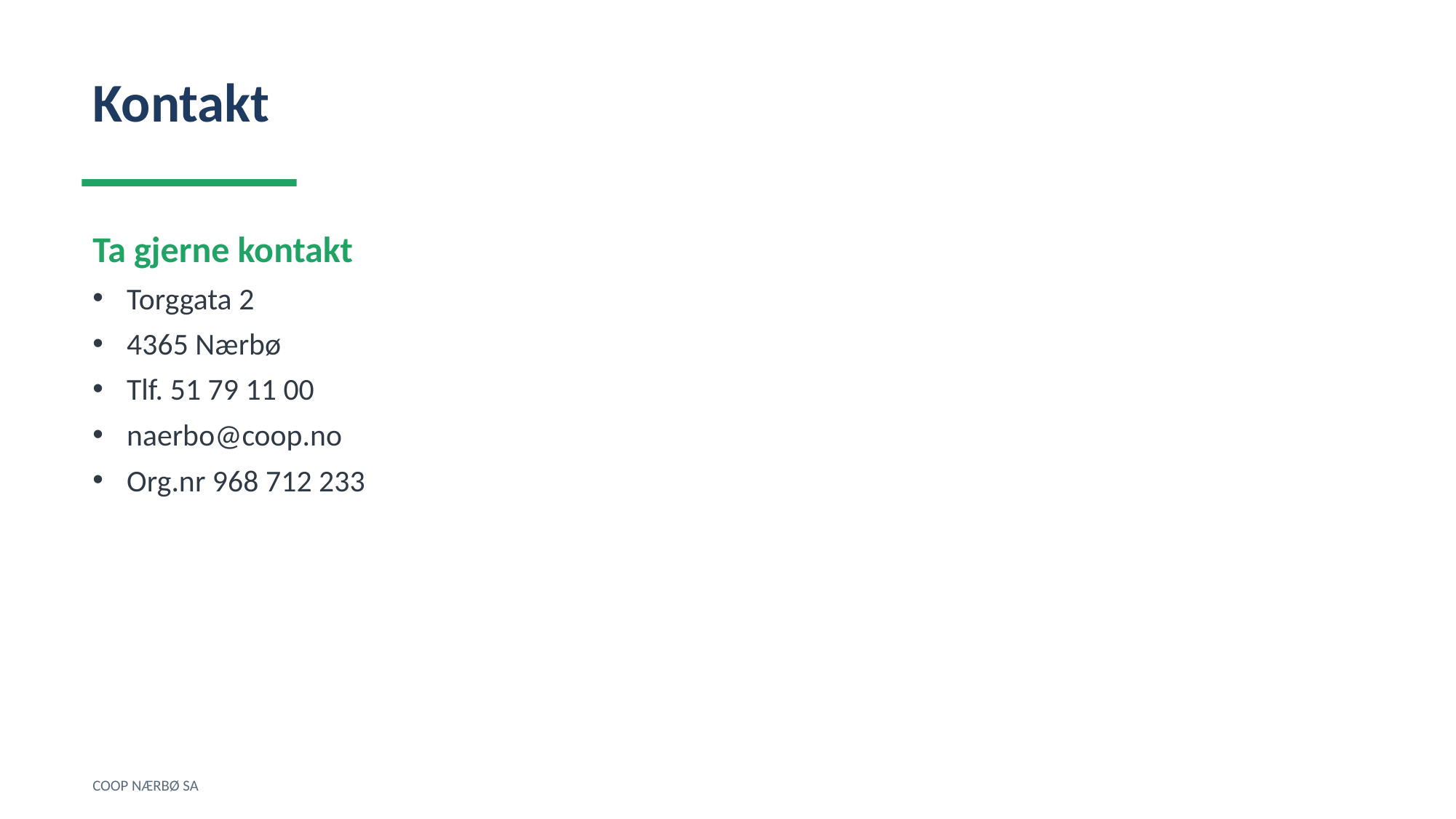

Kontakt

Ta gjerne kontakt
Torggata 2
4365 Nærbø
Tlf. 51 79 11 00
naerbo@coop.no
Org.nr 968 712 233
COOP NÆRBØ SA